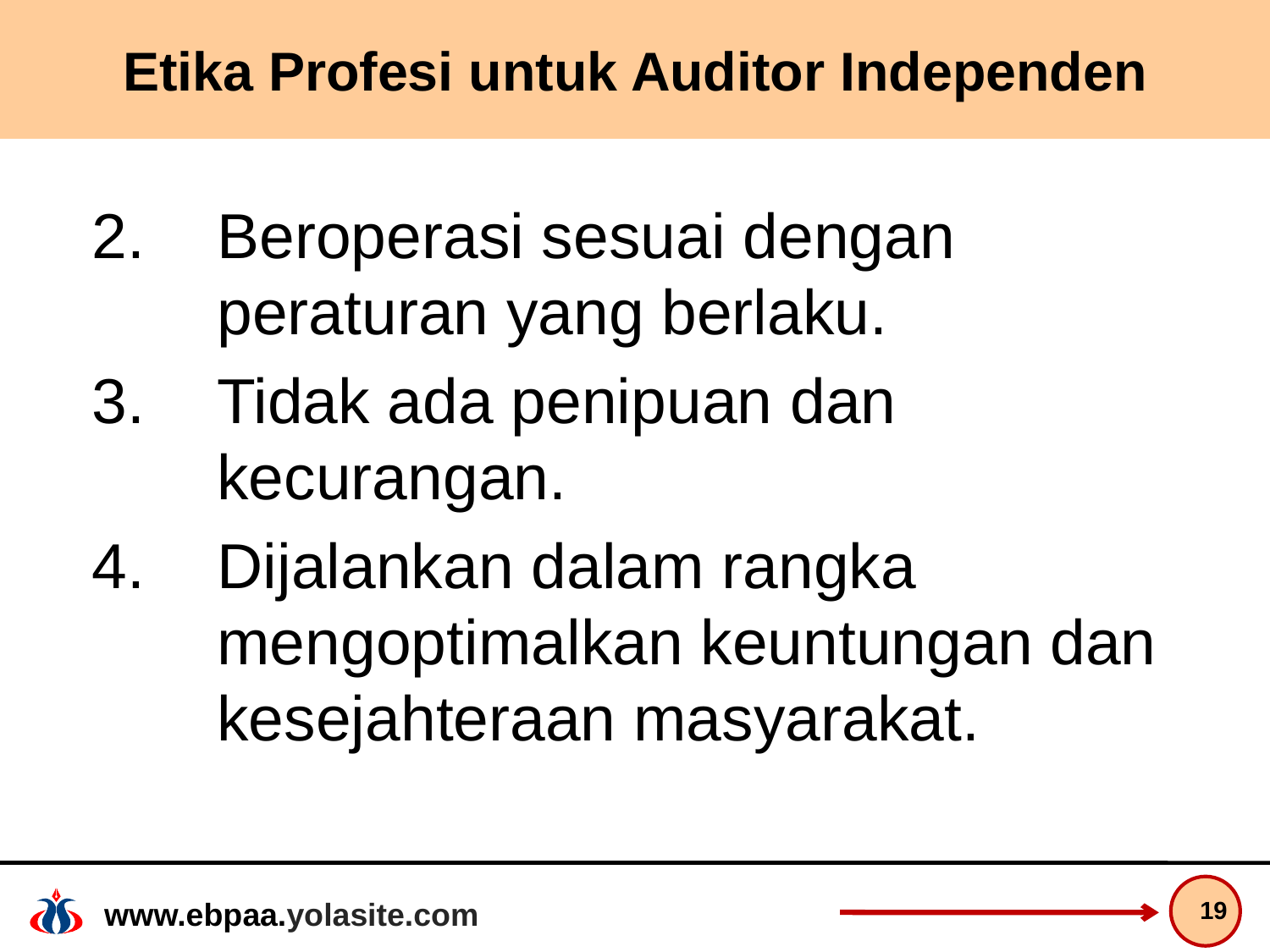

# Etika Profesi untuk Auditor Independen
Beroperasi sesuai dengan peraturan yang berlaku.
Tidak ada penipuan dan kecurangan.
Dijalankan dalam rangka mengoptimalkan keuntungan dan kesejahteraan masyarakat.
19